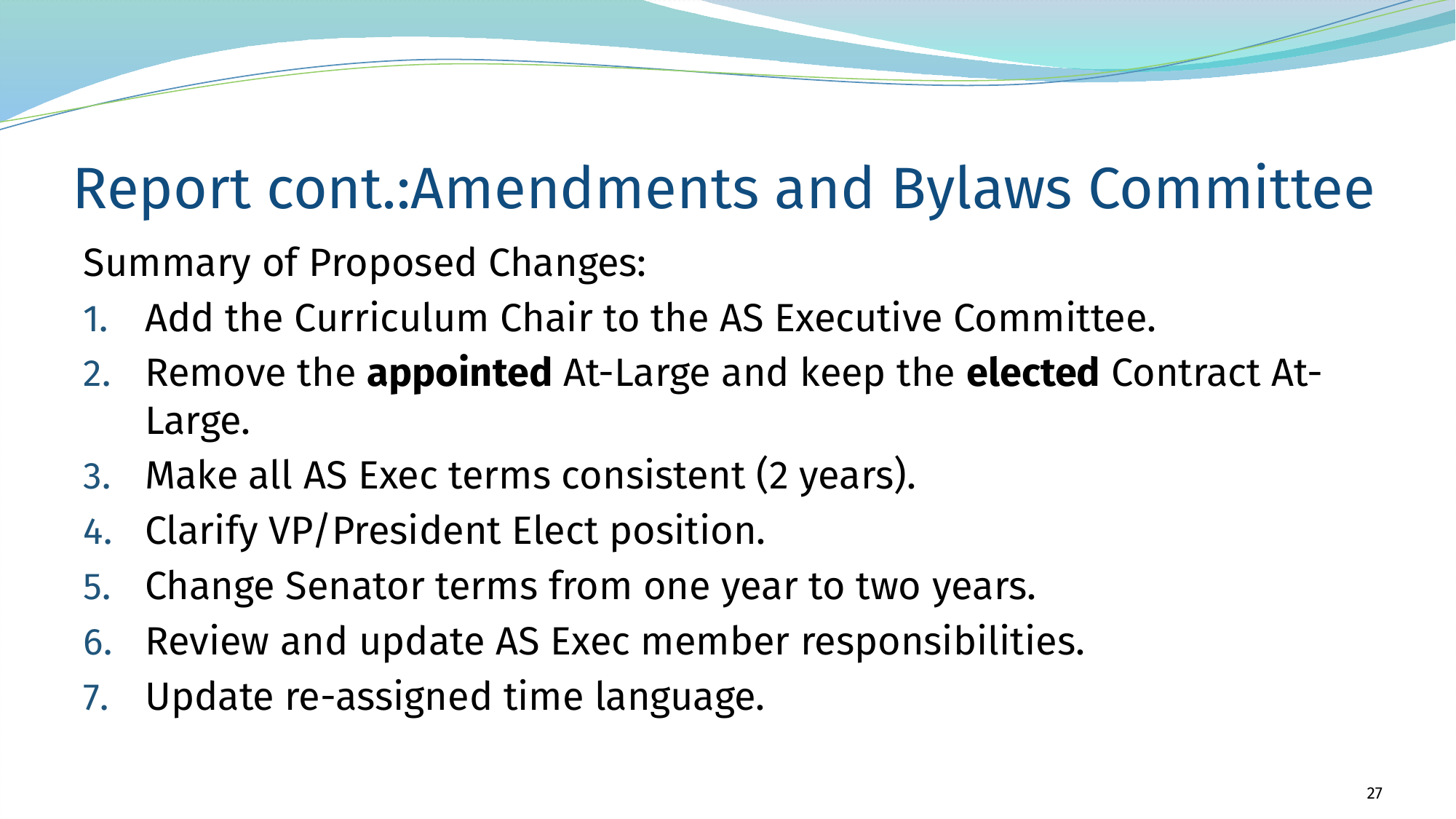

# Report cont.:Amendments and Bylaws Committee
Summary of Proposed Changes:
Add the Curriculum Chair to the AS Executive Committee.
Remove the appointed At-Large and keep the elected Contract At-Large.
Make all AS Exec terms consistent (2 years).
Clarify VP/President Elect position.
Change Senator terms from one year to two years.
Review and update AS Exec member responsibilities.
Update re-assigned time language.

27